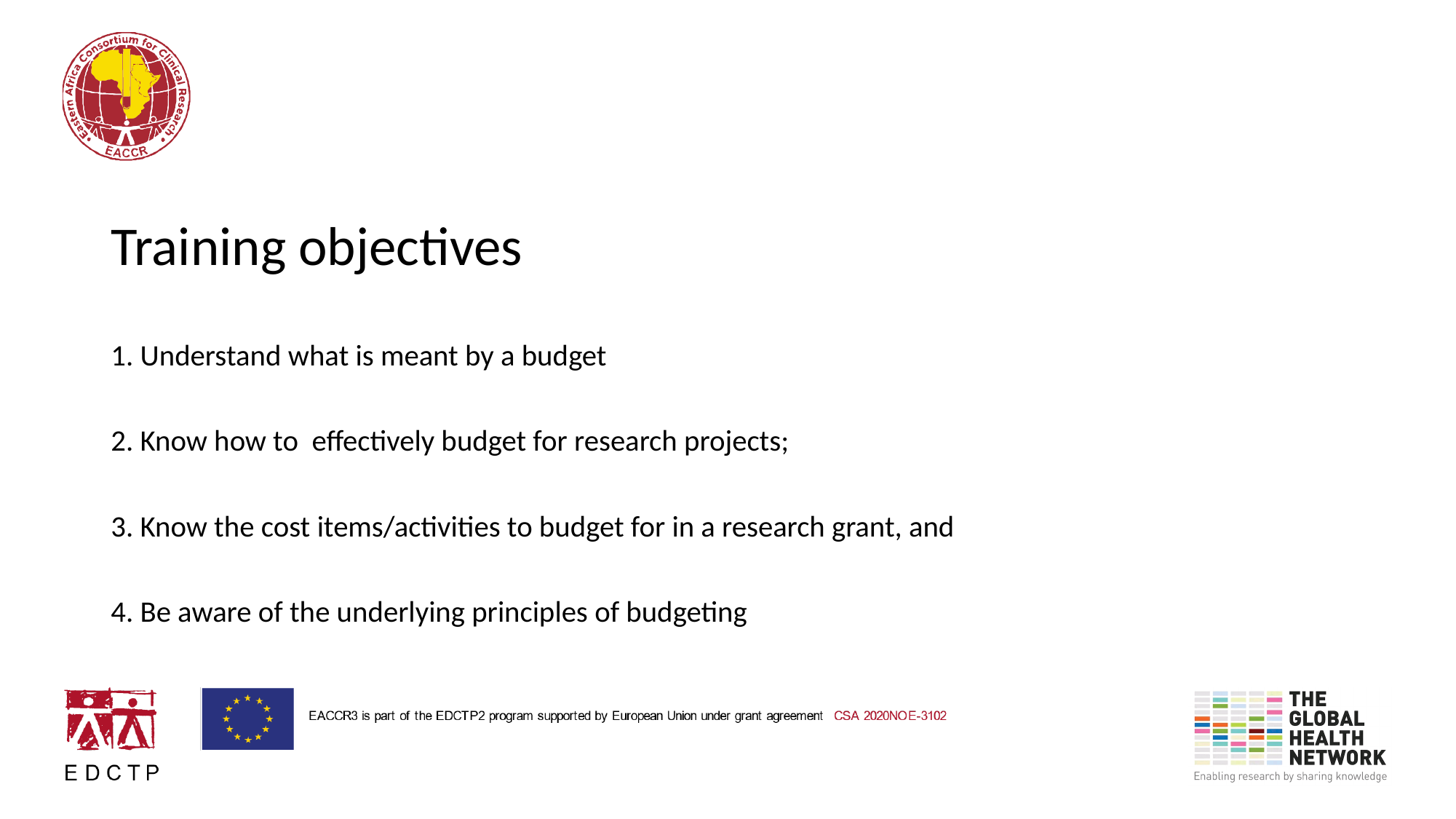

# Training objectives
1. Understand what is meant by a budget

2. Know how to  effectively budget for research projects;

3. Know the cost items/activities to budget for in a research grant, and

4. Be aware of the underlying principles of budgeting